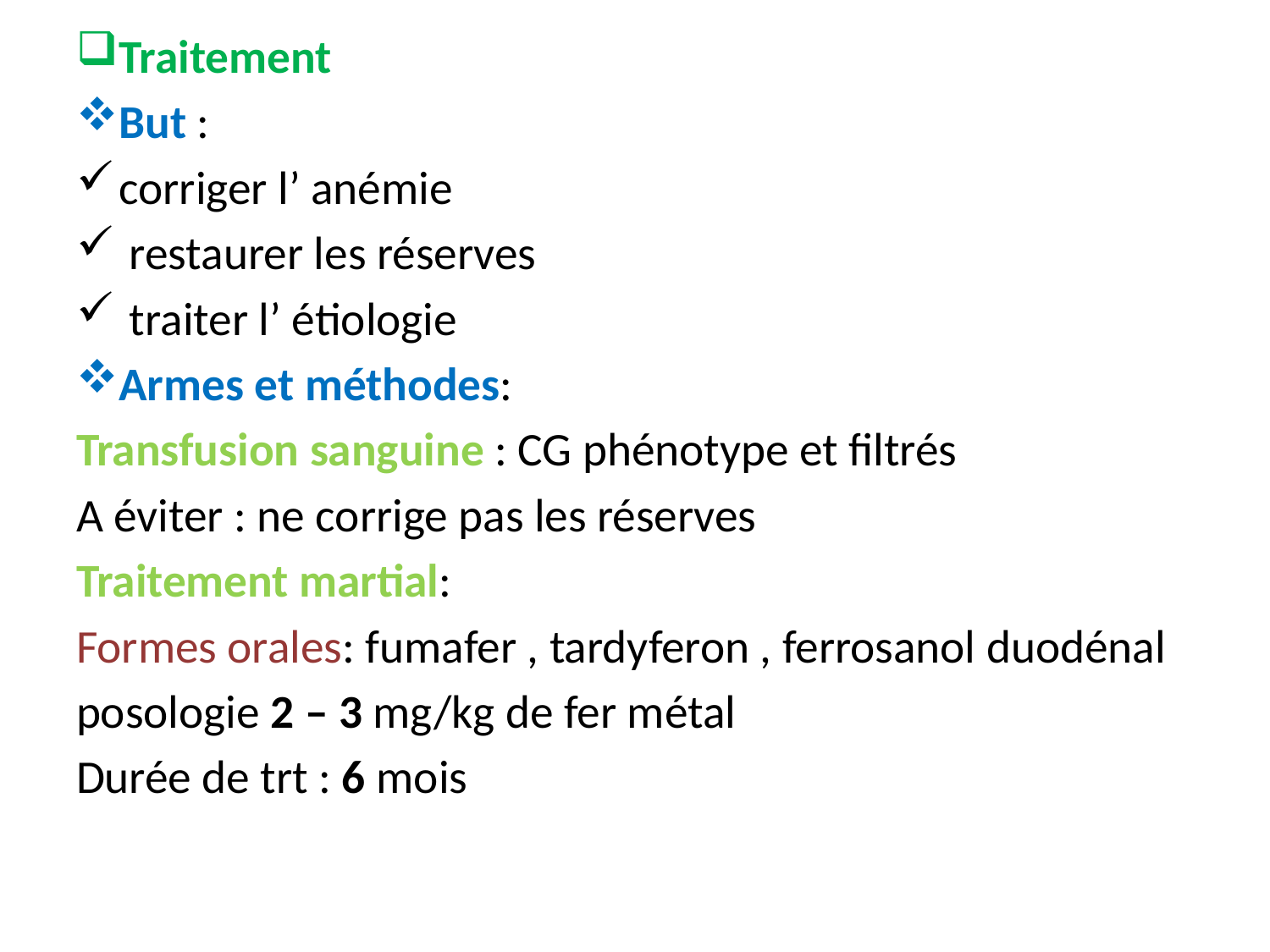

Traitement
But :
corriger l’ anémie
 restaurer les réserves
 traiter l’ étiologie
Armes et méthodes:
Transfusion sanguine : CG phénotype et filtrés
A éviter : ne corrige pas les réserves
Traitement martial:
Formes orales: fumafer , tardyferon , ferrosanol duodénal
posologie 2 – 3 mg/kg de fer métal
Durée de trt : 6 mois